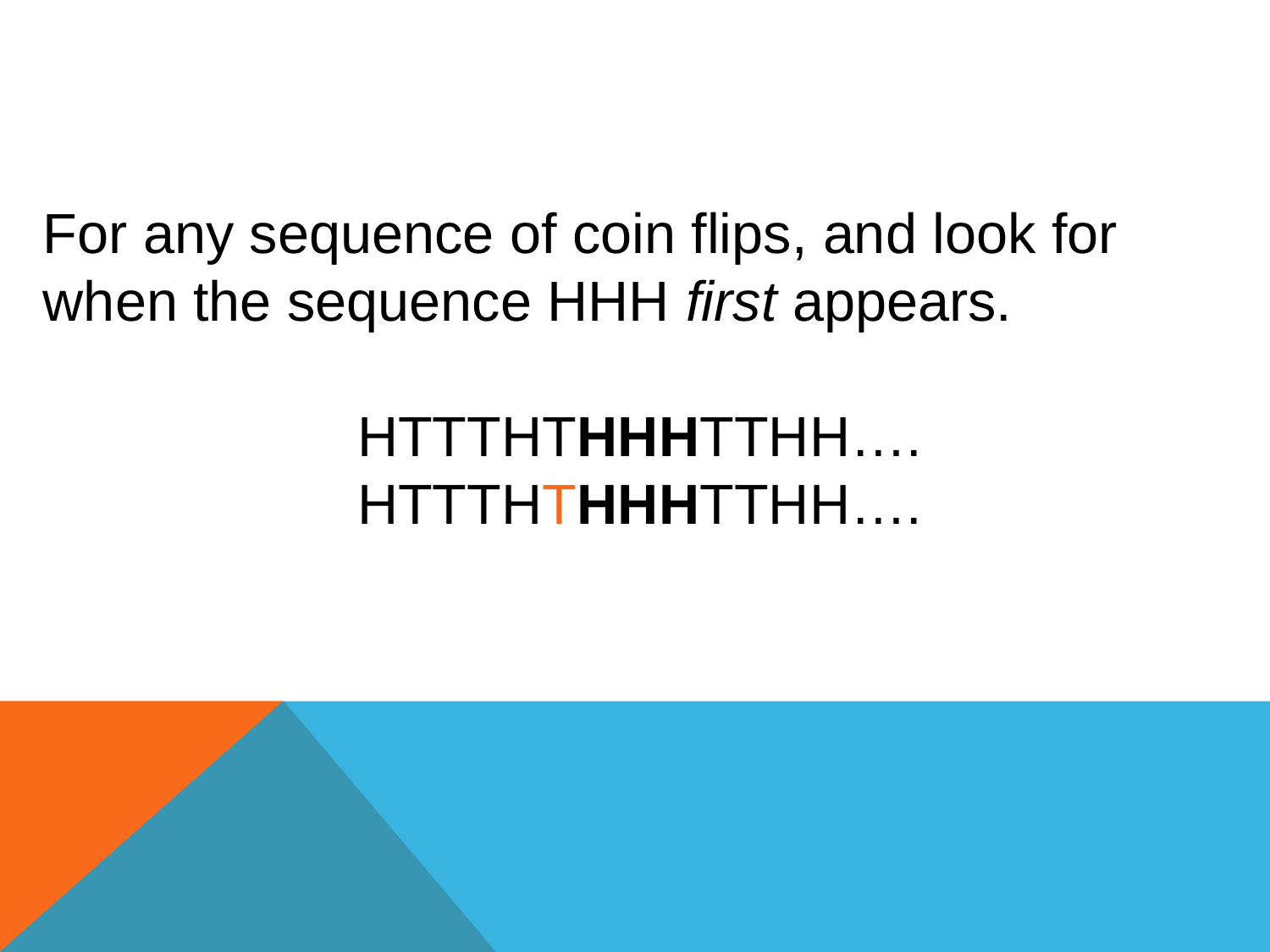

For any sequence of coin flips, and look for when the sequence HHH first appears.

HTTTHTHHHTTHH….
HTTTHTHHHTTHH….